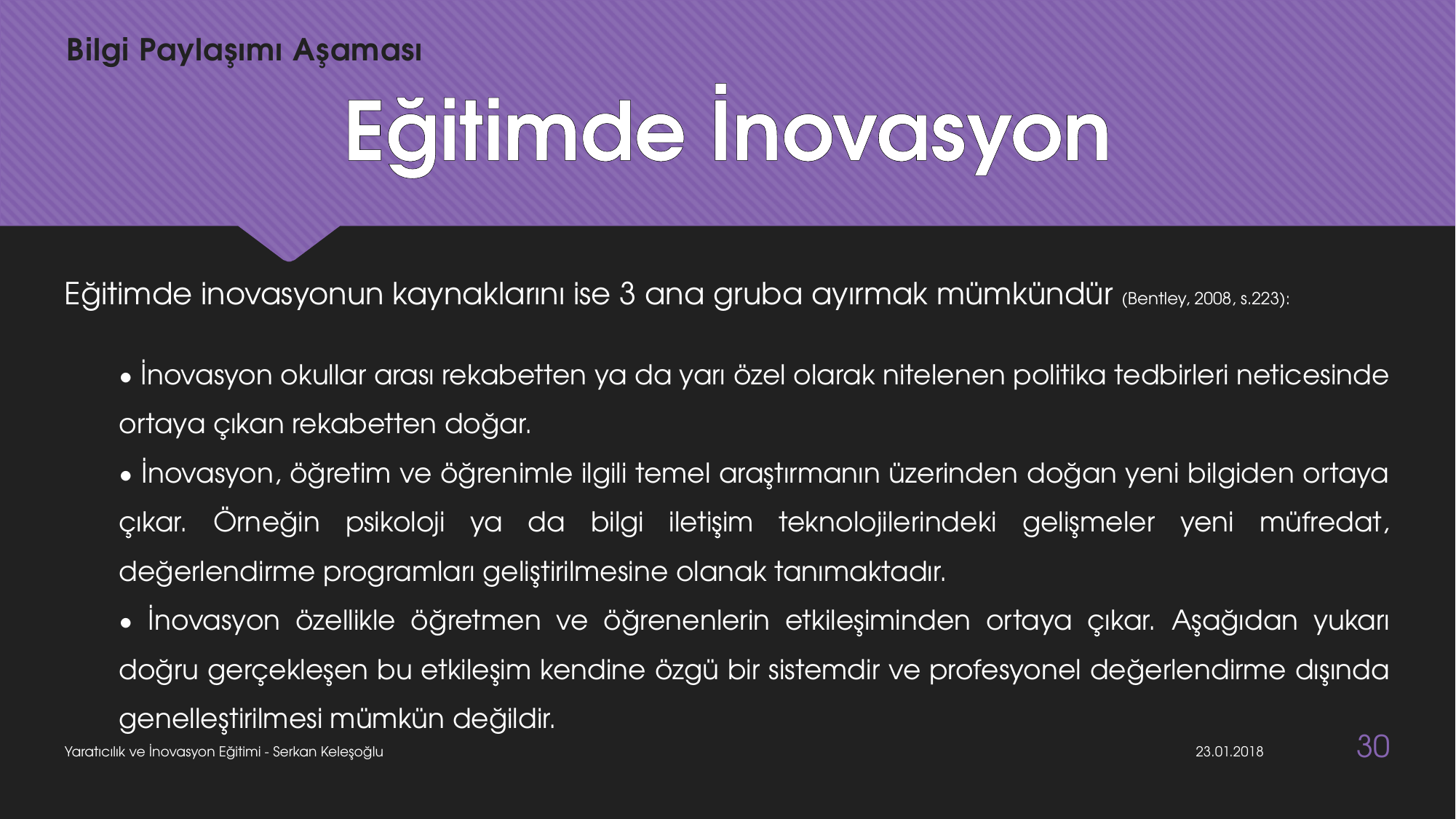

Bilgi Paylaşımı Aşaması
Eğitimde İnovasyon
Eğitimde inovasyonun kaynaklarını ise 3 ana gruba ayırmak mümkündür (Bentley, 2008, s.223):

• İnovasyon okullar arası rekabetten ya da yarı özel olarak nitelenen politika tedbirleri neticesinde ortaya çıkan rekabetten doğar.
• İnovasyon, öğretim ve öğrenimle ilgili temel araştırmanın üzerinden doğan yeni bilgiden ortaya çıkar. Örneğin psikoloji ya da bilgi iletişim teknolojilerindeki gelişmeler yeni müfredat, değerlendirme programları geliştirilmesine olanak tanımaktadır.
• İnovasyon özellikle öğretmen ve öğrenenlerin etkileşiminden ortaya çıkar. Aşağıdan yukarı doğru gerçekleşen bu etkileşim kendine özgü bir sistemdir ve profesyonel değerlendirme dışında genelleştirilmesi mümkün değildir.
30
Yaratıcılık ve İnovasyon Eğitimi - Serkan Keleşoğlu
23.01.2018